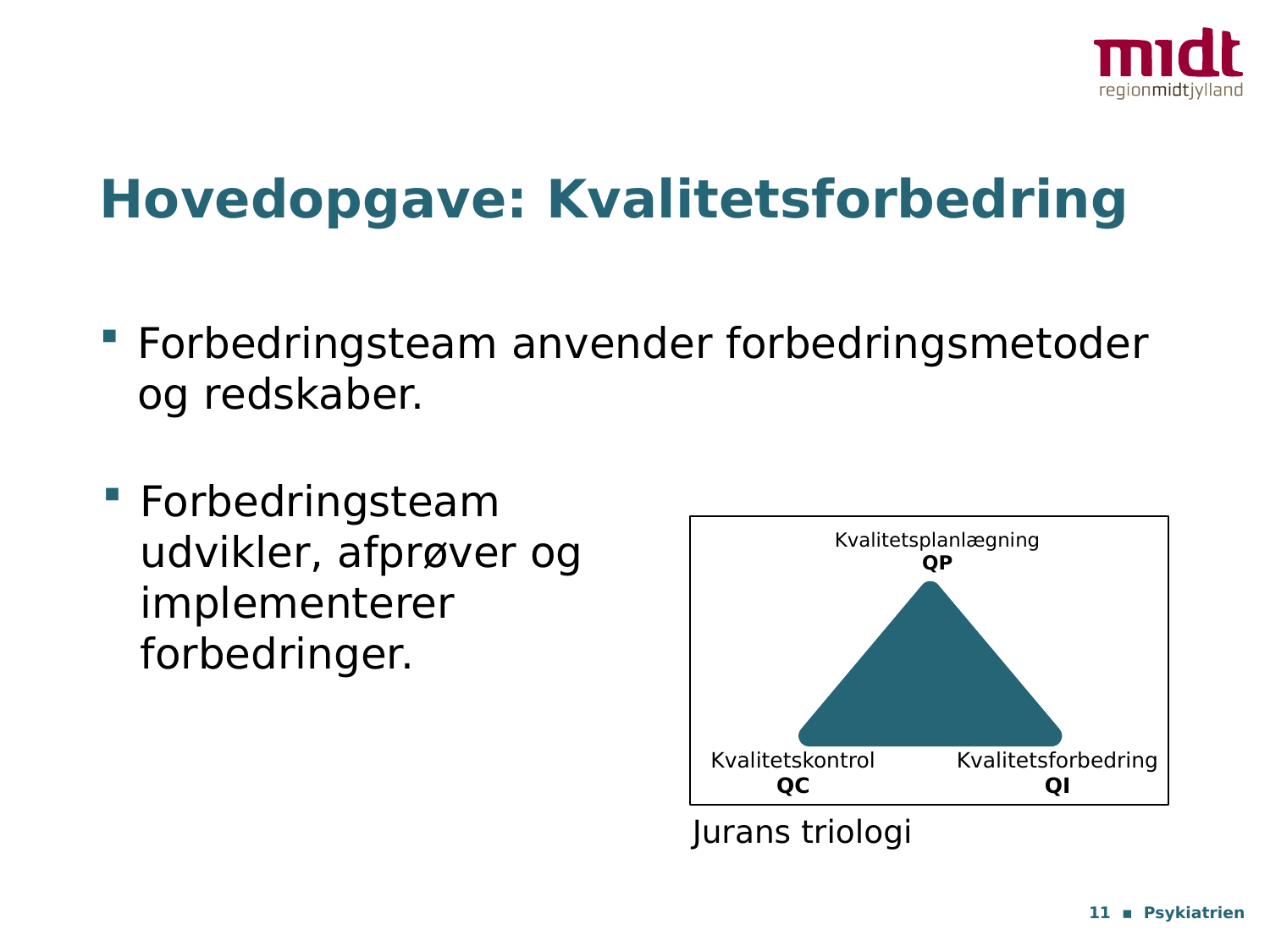

# Hovedopgave: Kvalitetsforbedring
Forbedringsteam anvender forbedringsmetoder og redskaber.

Forbedringsteam udvikler, afprøver og implementerer forbedringer.

Kvalitetsplanlægning
QP

Kvalitetskontrol
QC
Kvalitetsforbedring QI
Jurans triologi
11  ▪  Psykiatrien